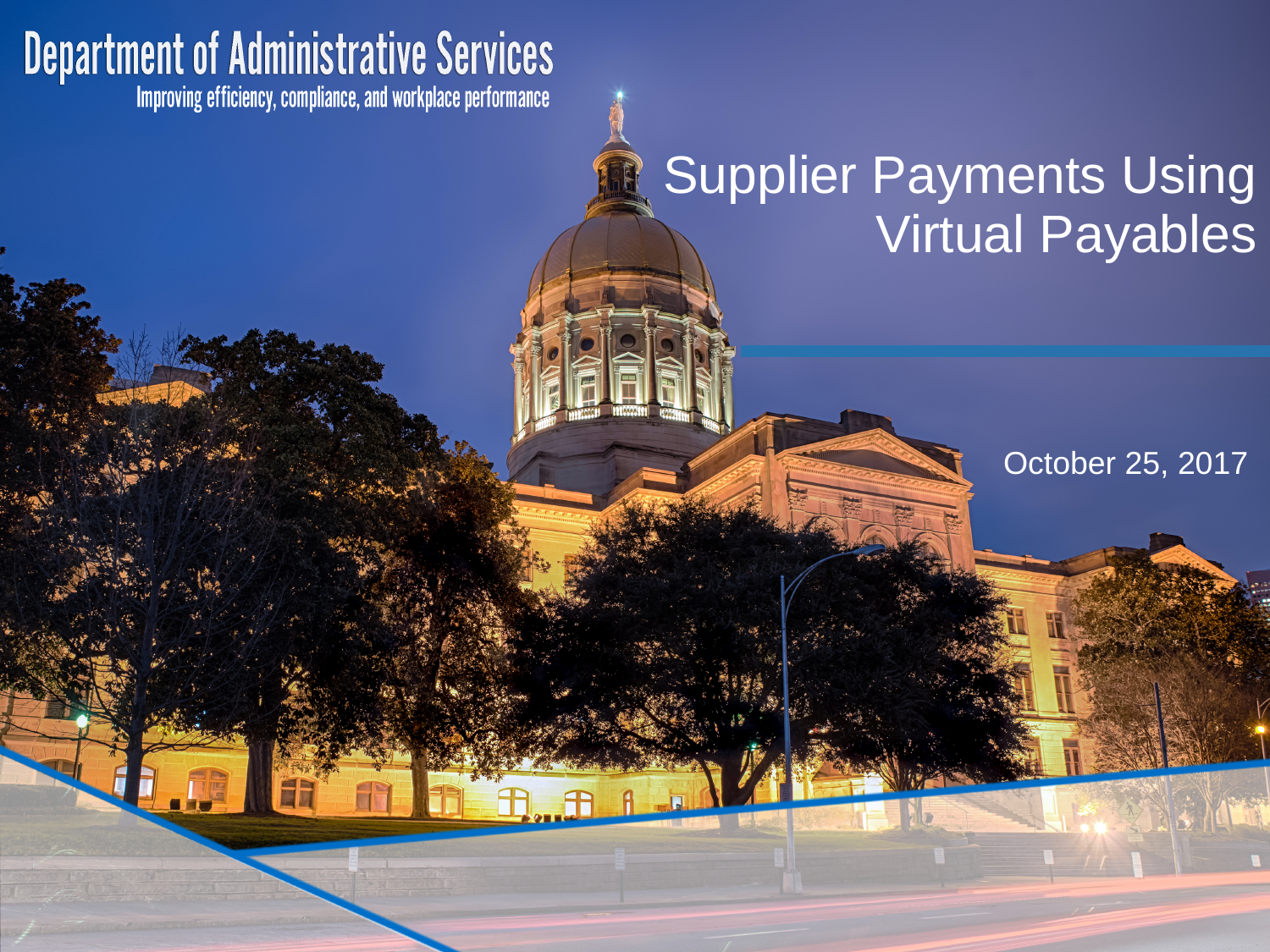

# Supplier Payments Using Virtual Payables
October 25, 2017